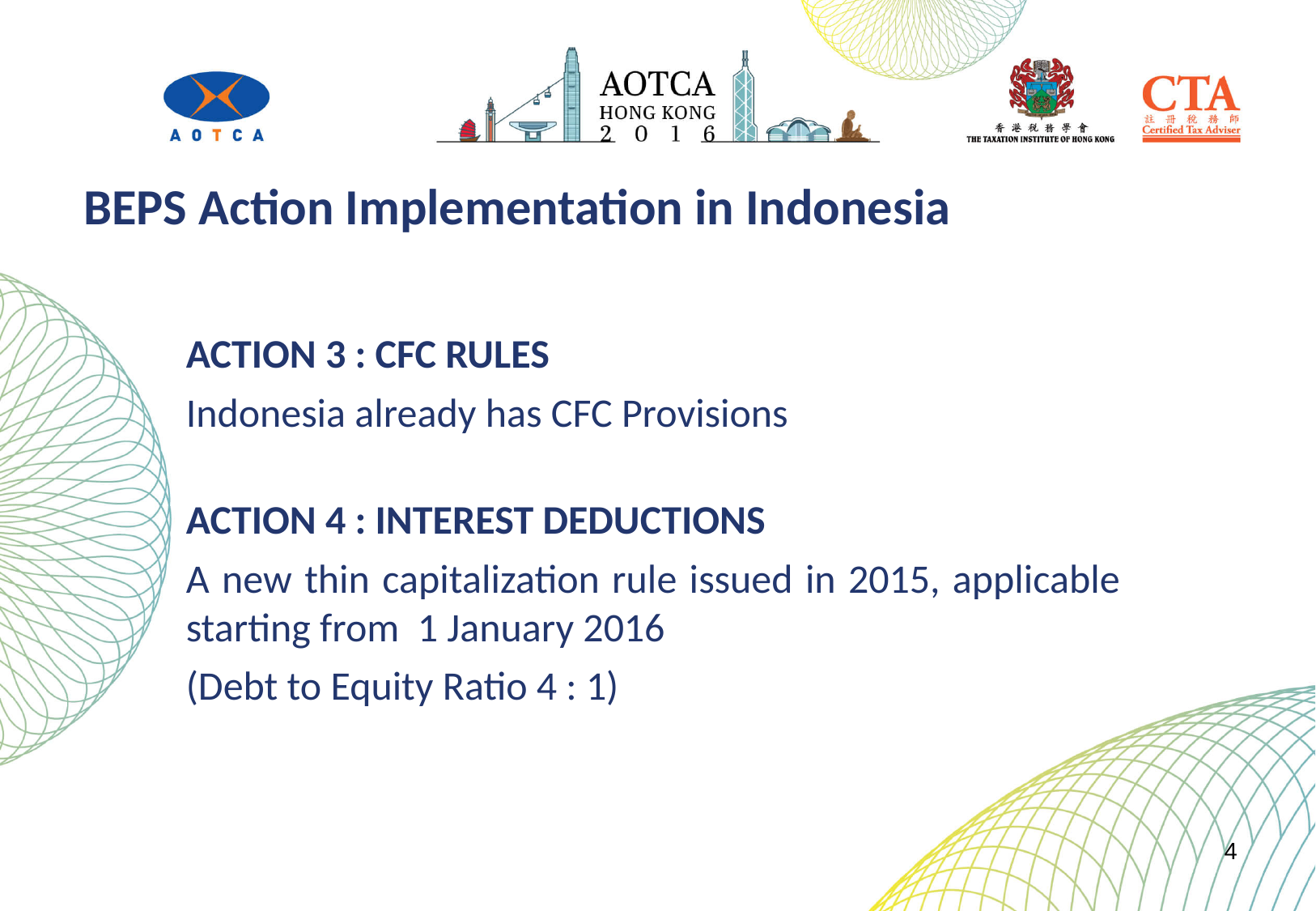

BEPS Action Implementation in Indonesia
ACTION 3 : CFC RULES
Indonesia already has CFC Provisions

ACTION 4 : INTEREST DEDUCTIONS
A new thin capitalization rule issued in 2015, applicable  starting from  1 January 2016
(Debt to Equity Ratio 4 : 1)
4